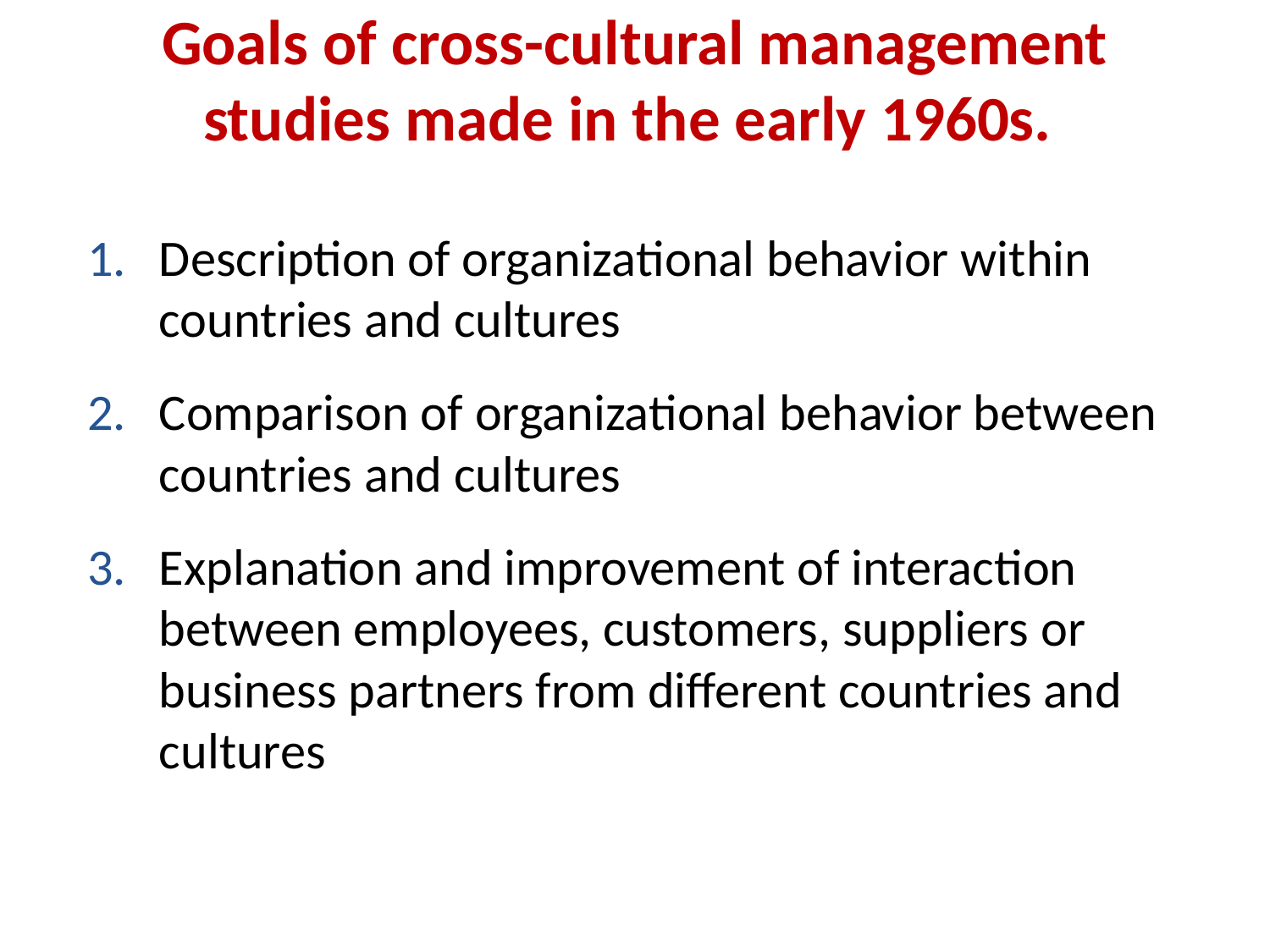

# Goals of cross-cultural management studies made in the early 1960s.

Description of organizational behavior within countries and cultures
Comparison of organizational behavior between countries and cultures
Explanation and improvement of interaction between employees, customers, suppliers or business partners from different countries and cultures